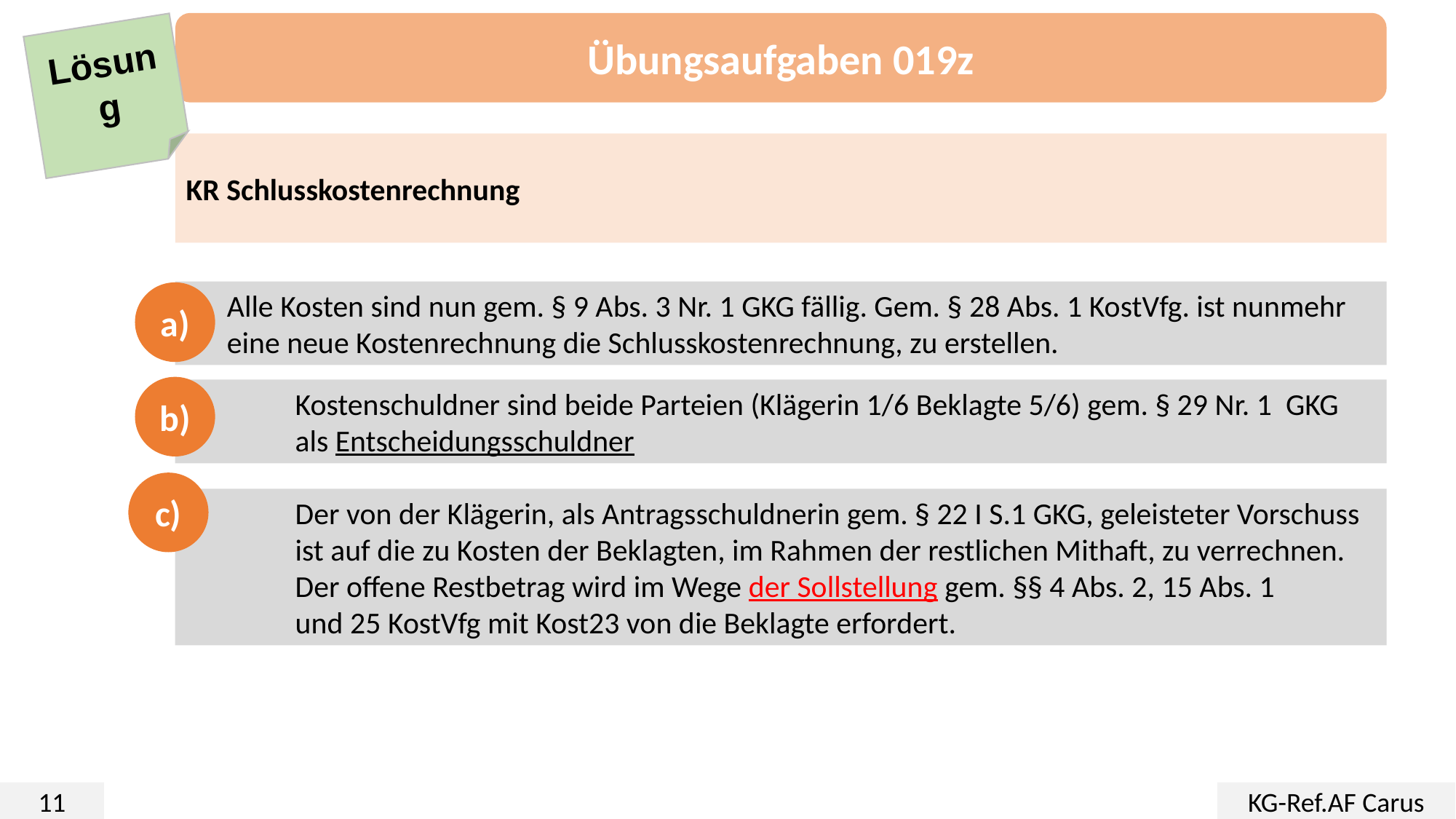

Übungsaufgaben 019z
Lösung
KR Schlusskostenrechnung
Alle Kosten sind nun gem. § 9 Abs. 3 Nr. 1 GKG fällig. Gem. § 28 Abs. 1 KostVfg. ist nunmehr eine neue Kostenrechnung die Schlusskostenrechnung, zu erstellen.
a)
b)
b) 	Kostenschuldner sind beide Parteien (Klägerin 1/6 Beklagte 5/6) gem. § 29 Nr. 1  GKG 	als Entscheidungsschuldner
c)
	Der von der Klägerin, als Antragsschuldnerin gem. § 22 I S.1 GKG, geleisteter Vorschuss 	ist auf die zu Kosten der Beklagten, im Rahmen der restlichen Mithaft, zu verrechnen.
	Der offene Restbetrag wird im Wege der Sollstellung gem. §§ 4 Abs. 2, 15 Abs. 1
	und 25 KostVfg mit Kost23 von die Beklagte erfordert.
11
KG-Ref.AF Carus